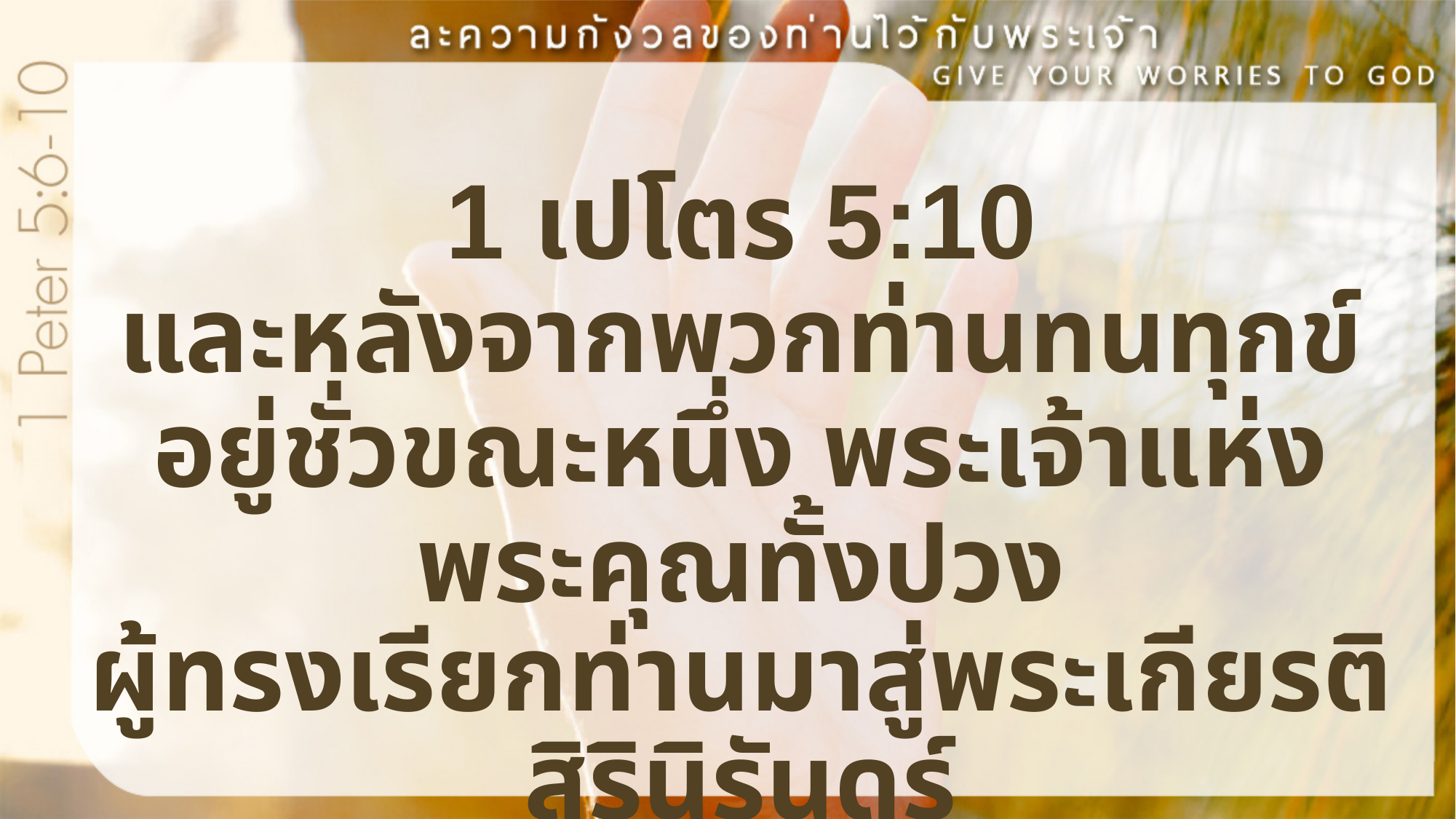

1 เปโตร 5:10
และหลังจากพวกท่านทนทุกข์อยู่ชั่วขณะหนึ่ง พระเจ้าแห่งพระคุณทั้งปวง
ผู้ทรงเรียกท่านมาสู่พระเกียรติสิรินิรันดร์
ของพระองค์ในพระคริสต์...